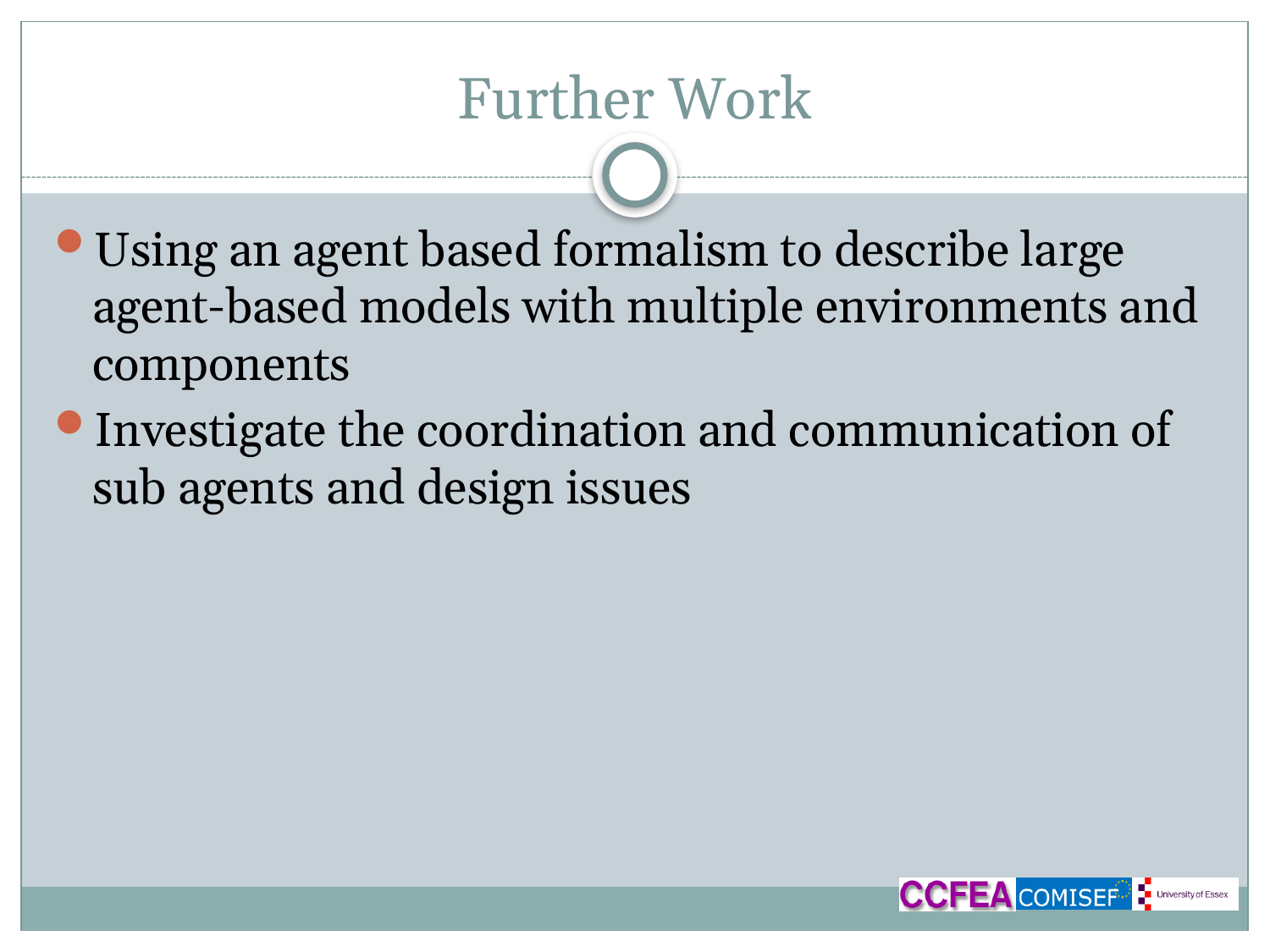

# Further Work
Using an agent based formalism to describe large agent-based models with multiple environments and components
Investigate the coordination and communication of sub agents and design issues